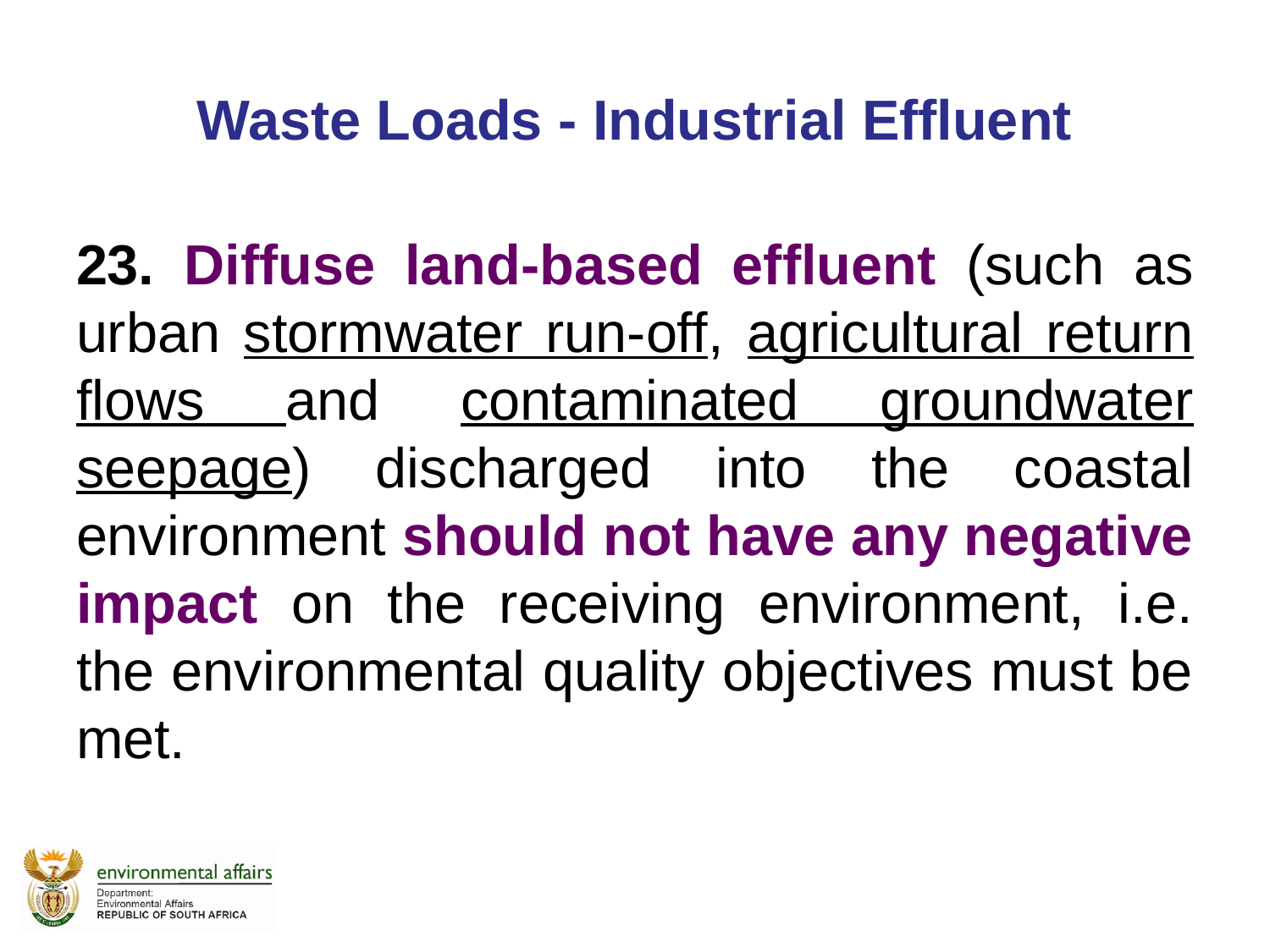

# Waste Loads - Industrial Effluent
23. Diffuse land-based effluent (such as urban stormwater run-off, agricultural return flows and contaminated groundwater seepage) discharged into the coastal environment should not have any negative impact on the receiving environment, i.e. the environmental quality objectives must be met.